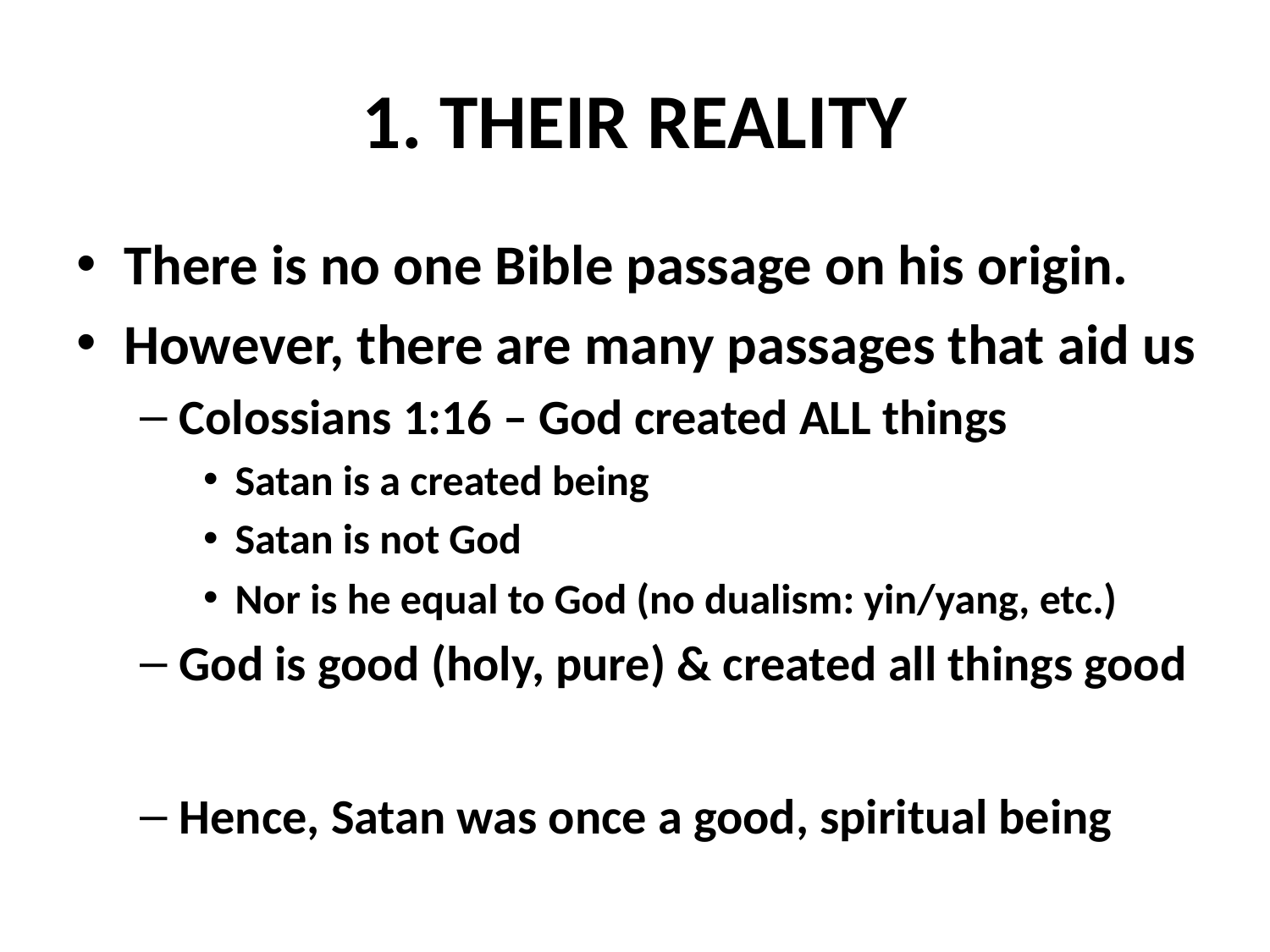

# 1. THEIR REALITY
There is no one Bible passage on his origin.
However, there are many passages that aid us
Colossians 1:16 – God created ALL things
Satan is a created being
Satan is not God
Nor is he equal to God (no dualism: yin/yang, etc.)
God is good (holy, pure) & created all things good

Hence, Satan was once a good, spiritual being